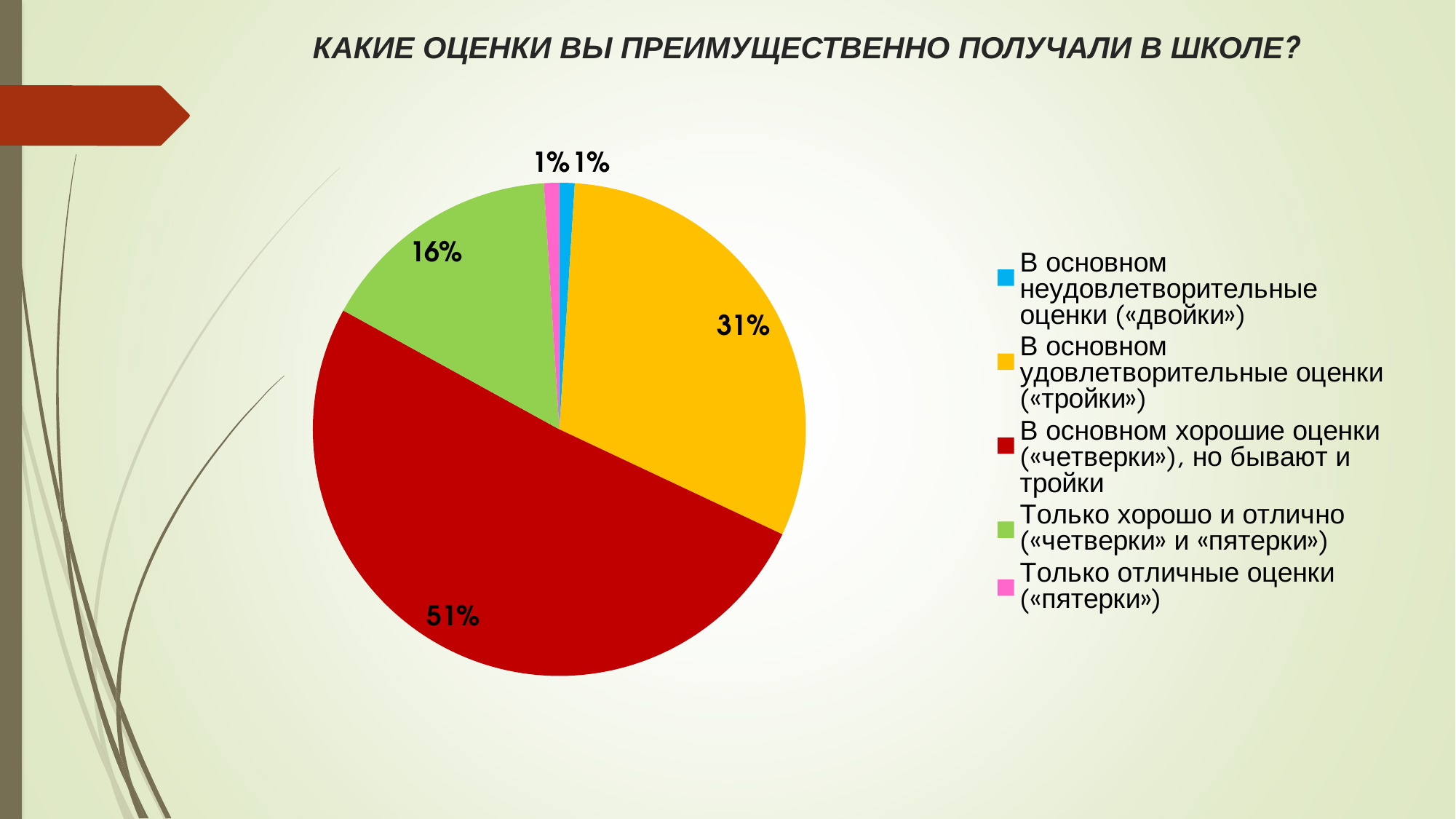

# КАКИЕ ОЦЕНКИ ВЫ ПРЕИМУЩЕСТВЕННО ПОЛУЧАЛИ В ШКОЛЕ?

### Chart

| Category | Ряд |
|---|---|
| В основном неудовлетворительные оценки («двойки») | 1.0 |
| В основном удовлетворительные оценки («тройки») | 31.0 |
| В основном хорошие оценки («четверки»), но бывают и тройки | 51.0 |
| Только хорошо и отлично («четверки» и «пятерки») | 16.0 |
| Только отличные оценки («пятерки») | 1.0 |